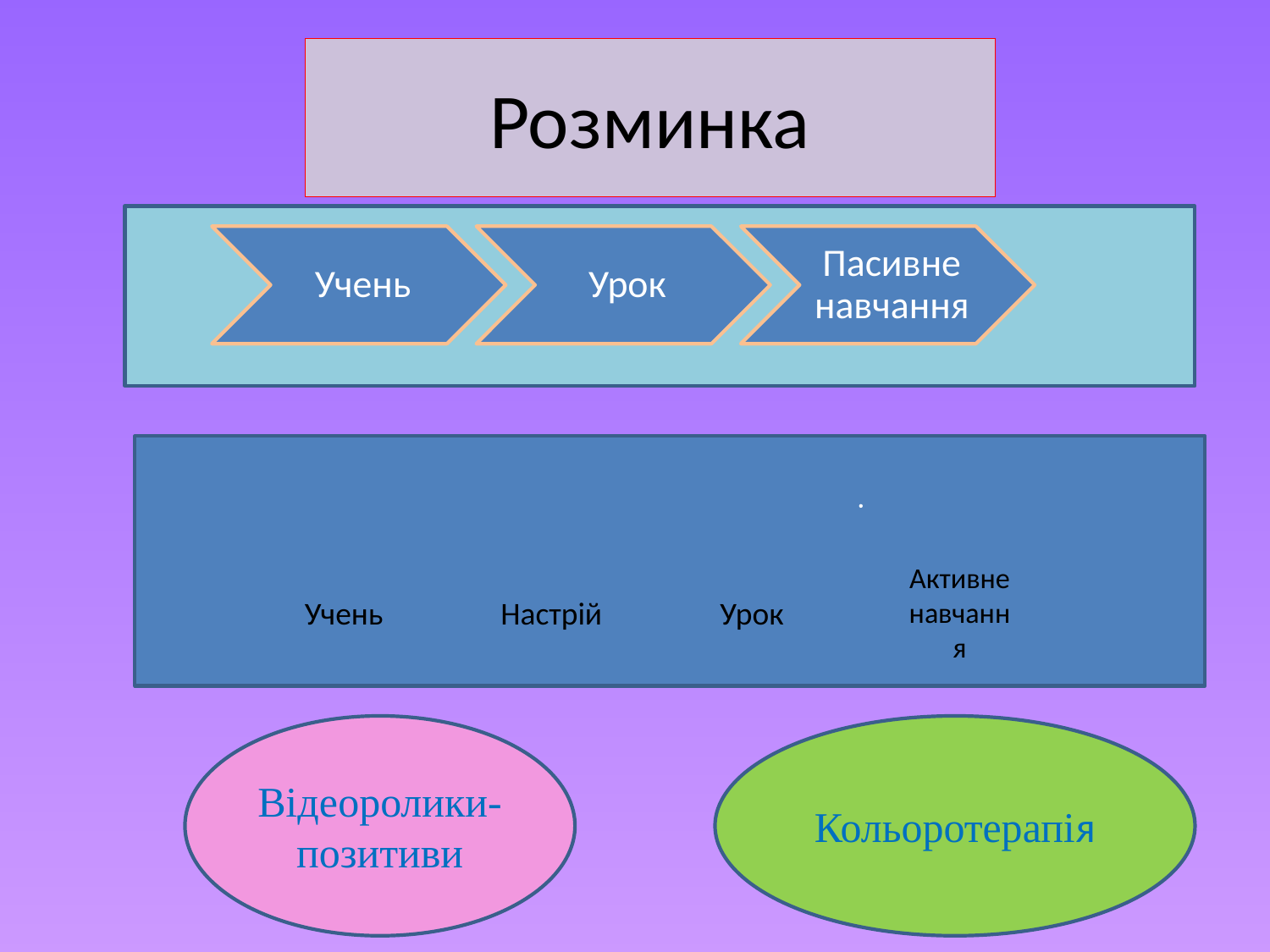

# Розминка
Учень
Урок
Пасивне навчання

Учень
Настрій
Урок
Активне навчання

Відеоролики-позитиви
Кольоротерапія